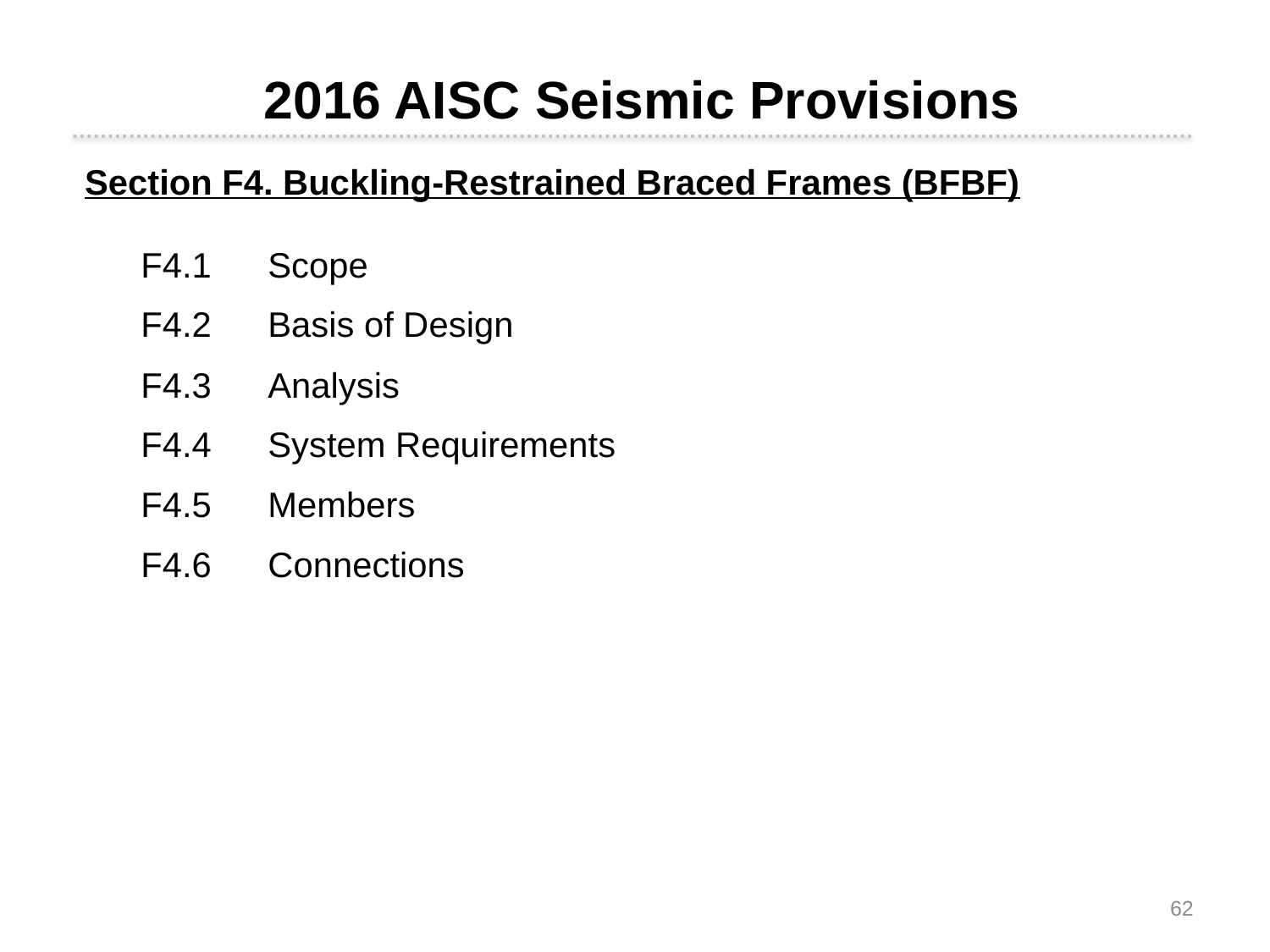

2016 AISC Seismic Provisions
Section F4. Buckling-Restrained Braced Frames (BFBF)

F4.1	Scope
F4.2	Basis of Design
F4.3	Analysis
F4.4	System Requirements
F4.5	Members
F4.6	Connections

62